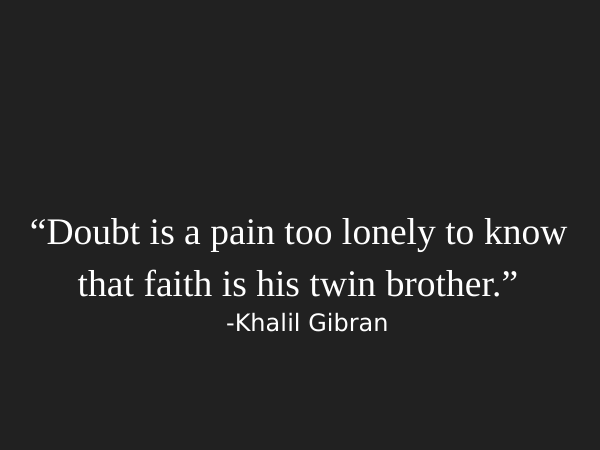

#
“Doubt is a pain too lonely to know
that faith is his twin brother.”
 -Khalil Gibran